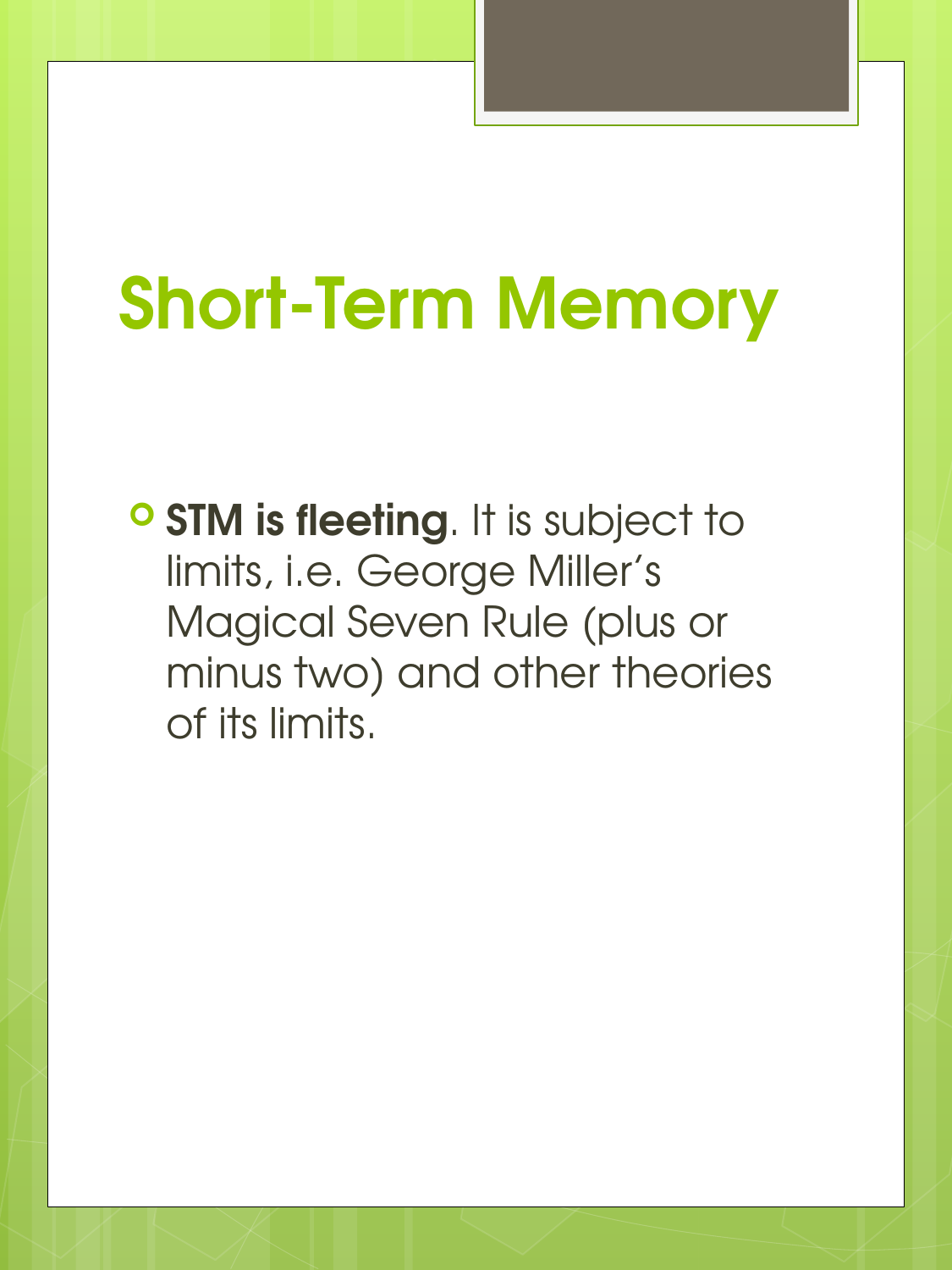

# Short-Term Memory
STM is fleeting. It is subject to limits, i.e. George Miller’s Magical Seven Rule (plus or minus two) and other theories of its limits.